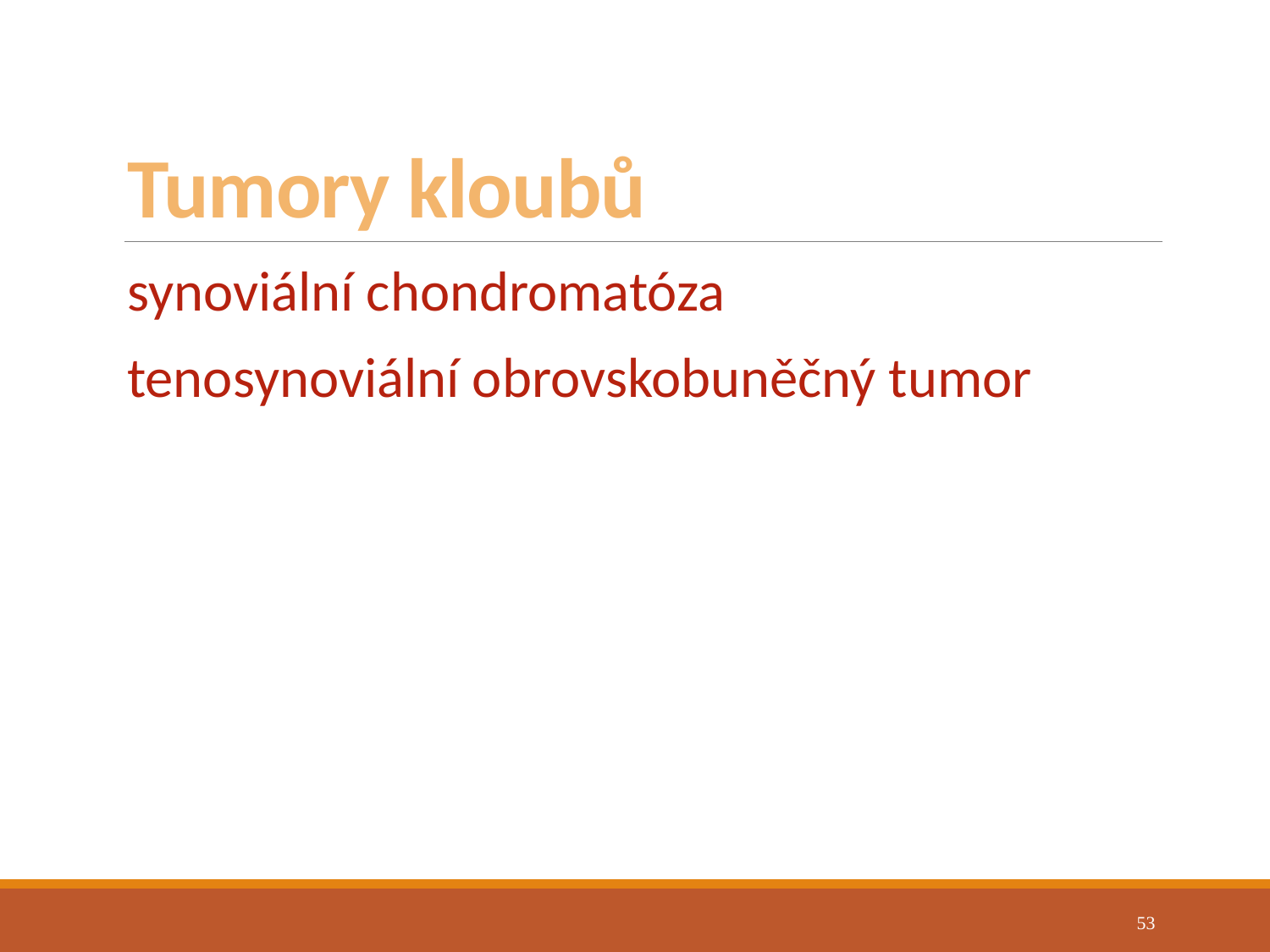

# Tumory kloubů
synoviální chondromatóza
tenosynoviální obrovskobuněčný tumor
53